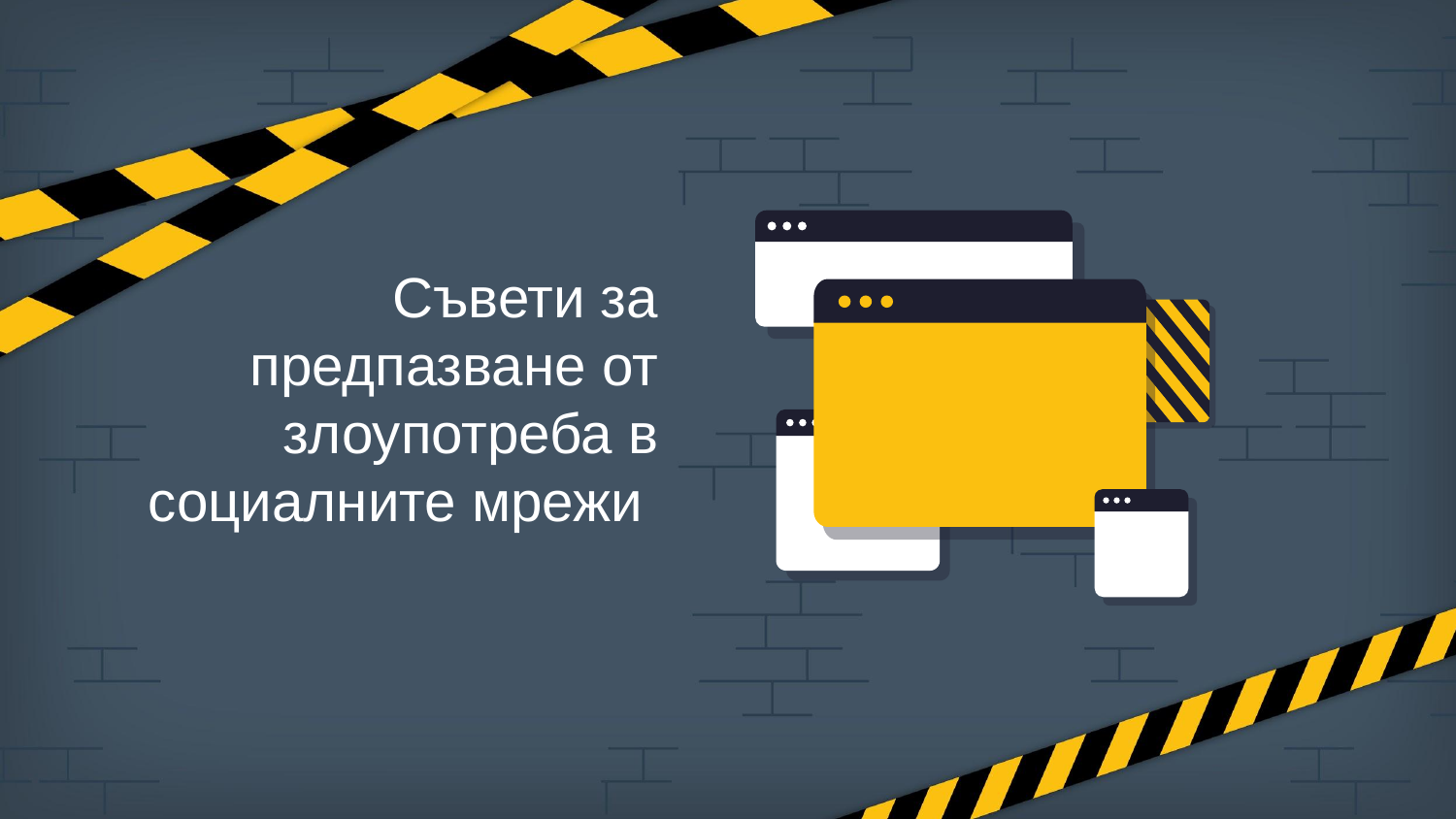

# Съвети за предпазване от злоупотреба в социалните мрежи